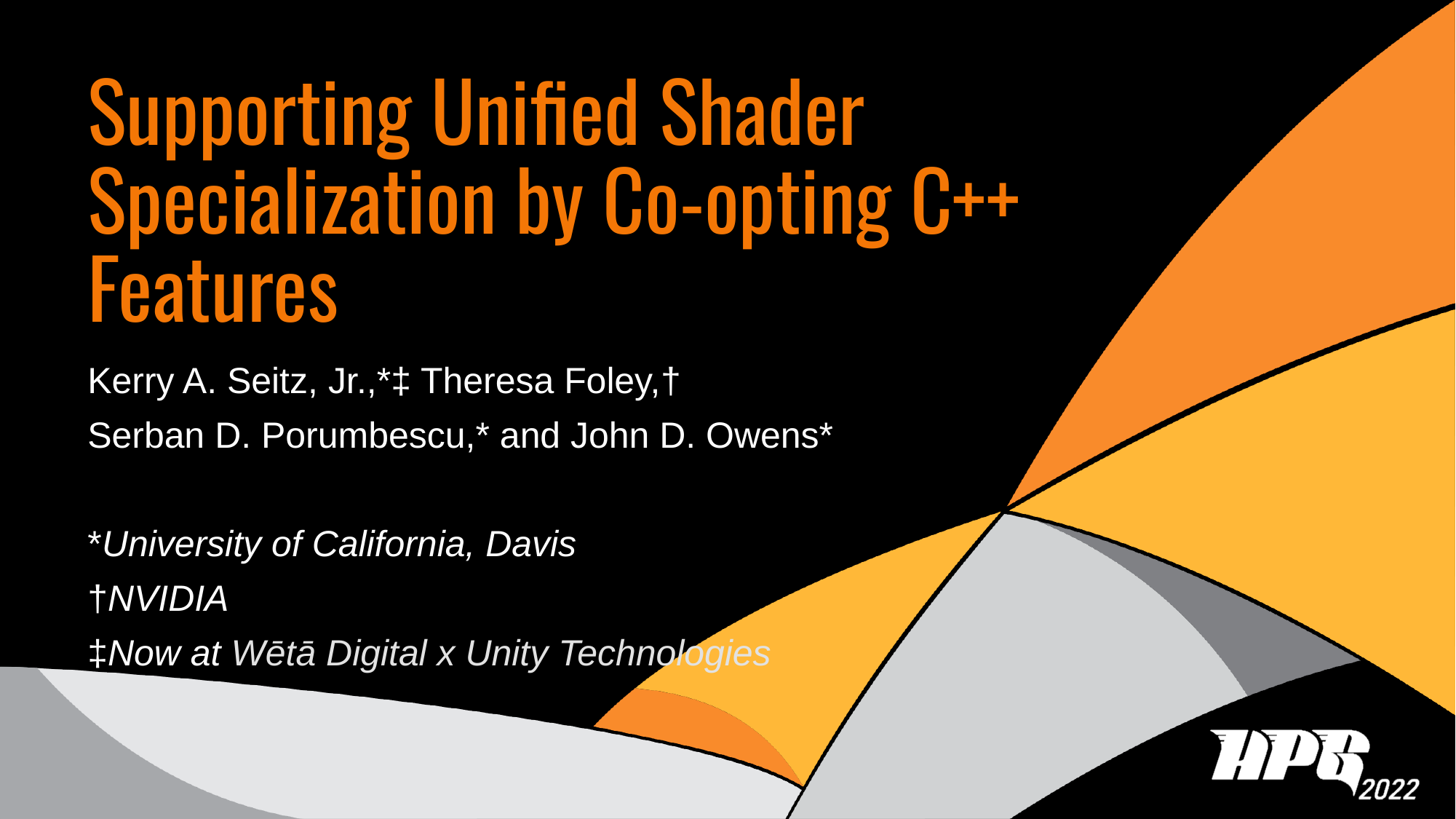

# Supporting Unified Shader Specialization by Co-opting C++ Features
Kerry A. Seitz, Jr.,*‡ Theresa Foley,†
Serban D. Porumbescu,* and John D. Owens*

*University of California, Davis
†NVIDIA
‡Now at Wētā Digital x Unity Technologies